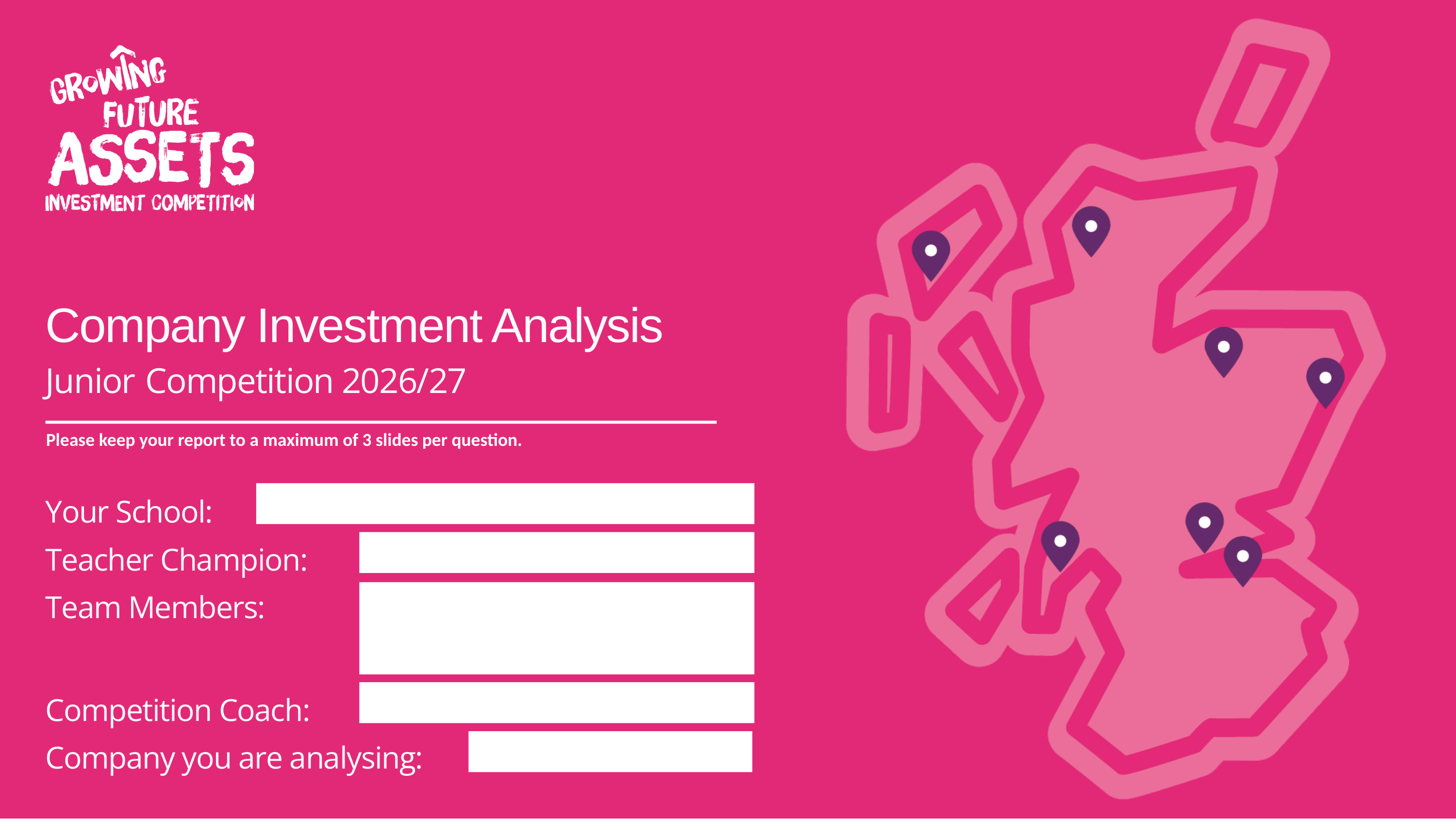

Company Investment Analysis
Junior Competition 2026/27

Please keep your report to a maximum of 3 slides per question.

Your School:

Teacher Champion:
Team Members:

Competition Coach:

Company you are analysing: